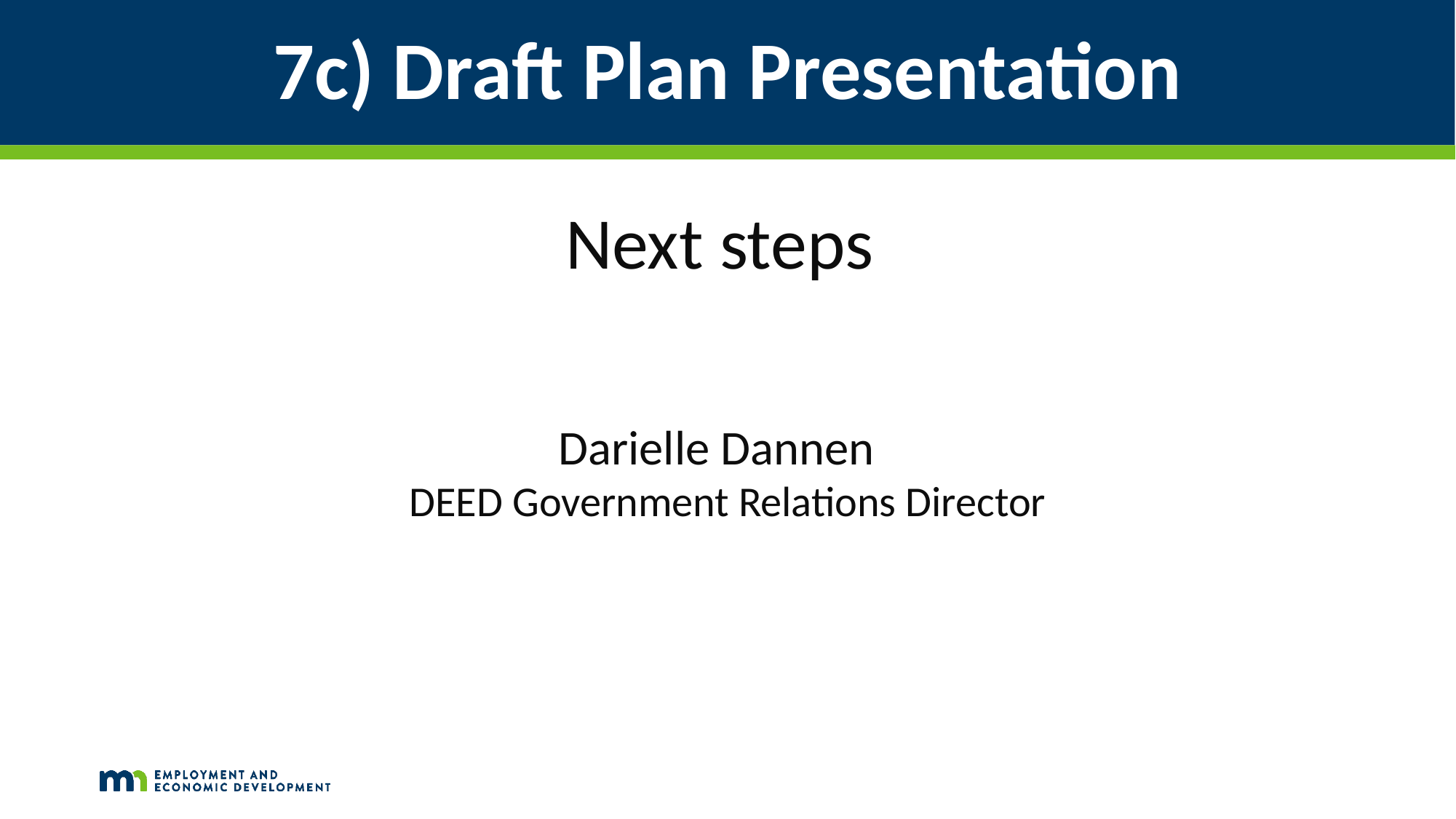

# 7c) Draft Plan Presentation
Next steps

Darielle Dannen
DEED Government Relations Director